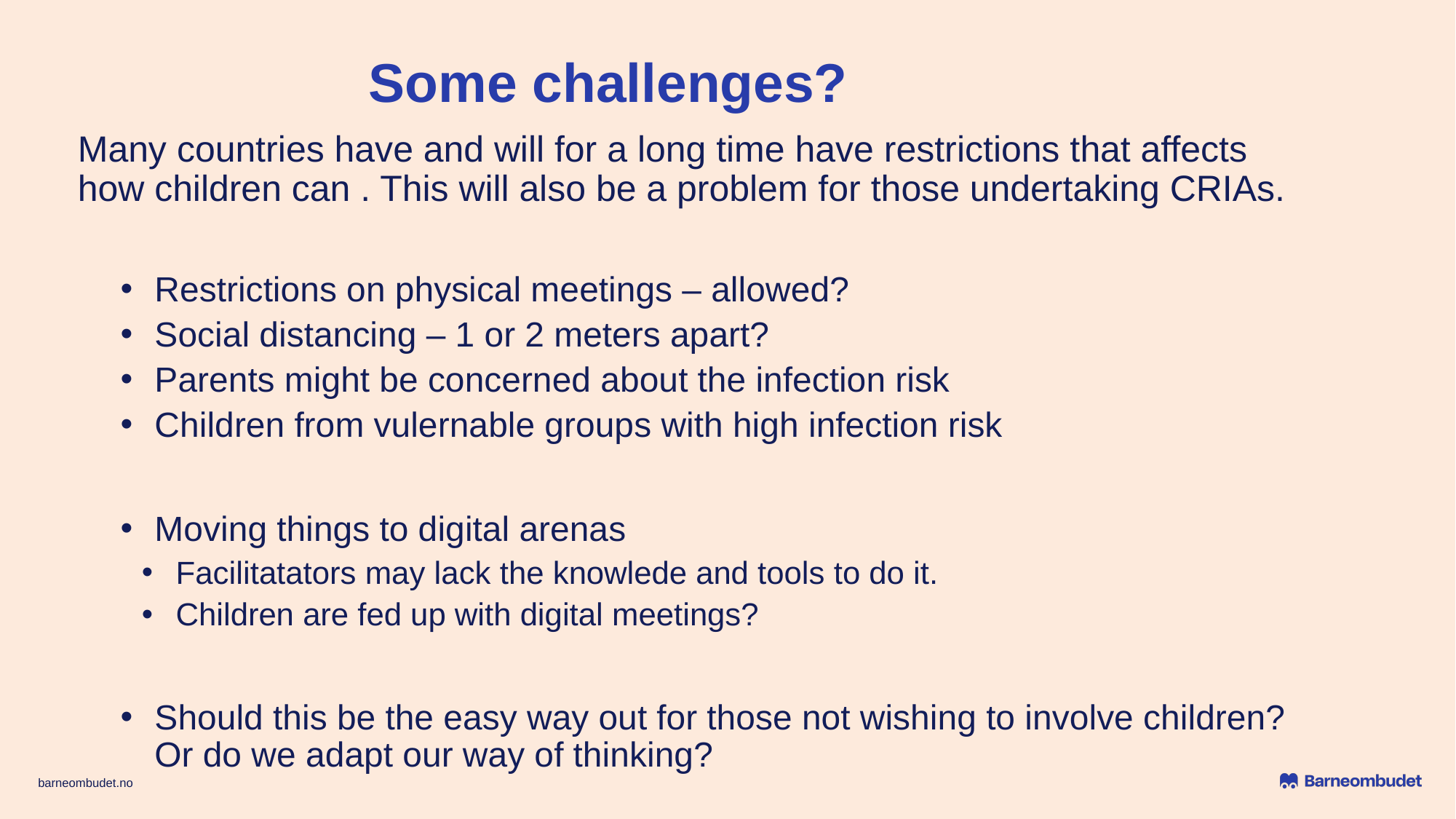

# Some challenges?
Many countries have and will for a long time have restrictions that affects how children can . This will also be a problem for those undertaking CRIAs.

Restrictions on physical meetings – allowed?
Social distancing – 1 or 2 meters apart?
Parents might be concerned about the infection risk
Children from vulernable groups with high infection risk

Moving things to digital arenas
Facilitatators may lack the knowlede and tools to do it.
Children are fed up with digital meetings?

Should this be the easy way out for those not wishing to involve children? Or do we adapt our way of thinking?